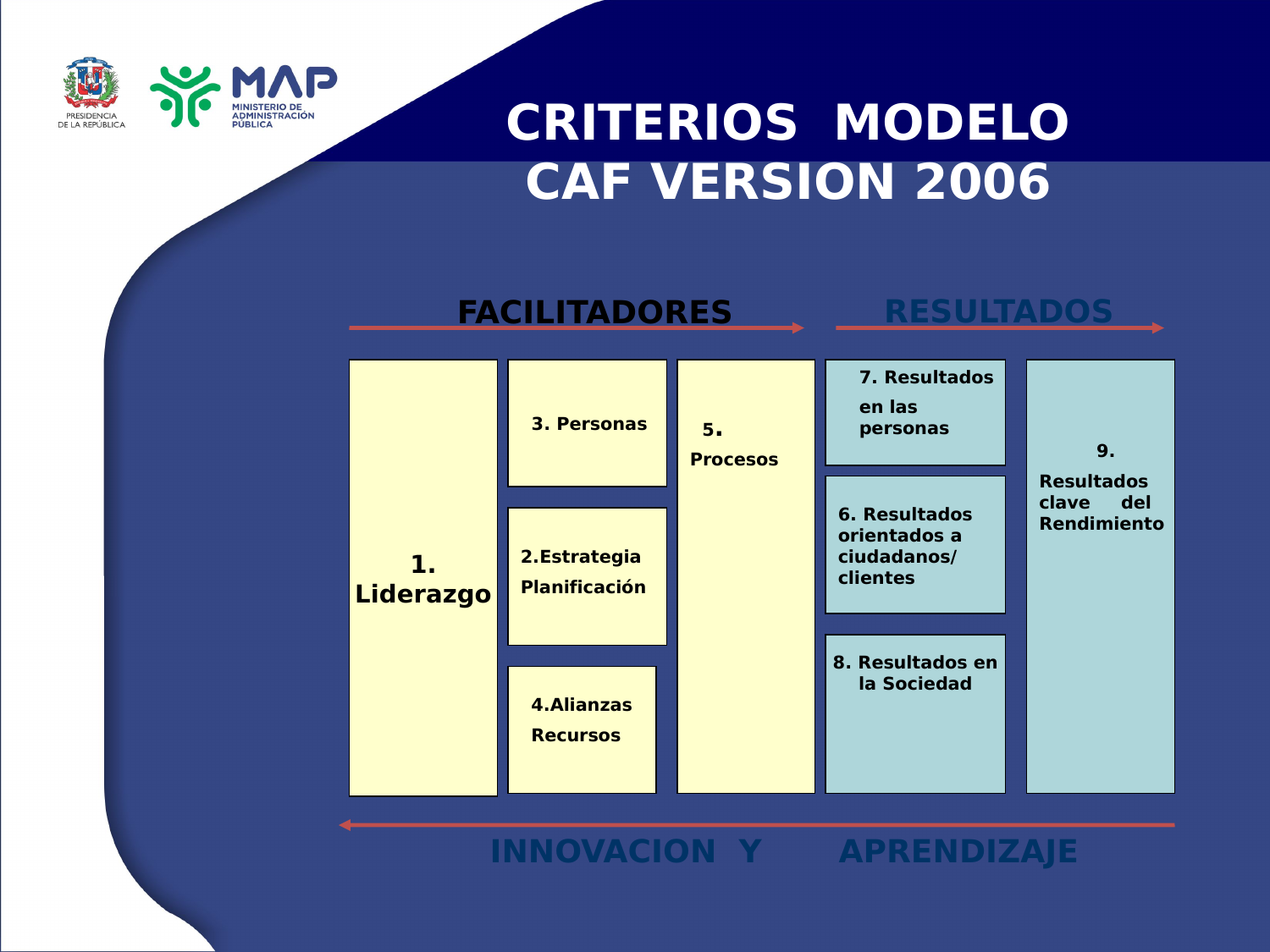

CRITERIOS  MODELO CAF VERSION 2006

RESULTADOS
FACILITADORES

1.
Liderazgo
 3. Personas

 5.
Procesos

7. Resultados
en las personas

9.
Resultados clave     del Rendimiento

6. Resultados orientados a  ciudadanos/ clientes

2.Estrategia
Planificación

8. Resultados en la Sociedad

4.Alianzas
Recursos

      INNOVACION  Y       APRENDIZAJE